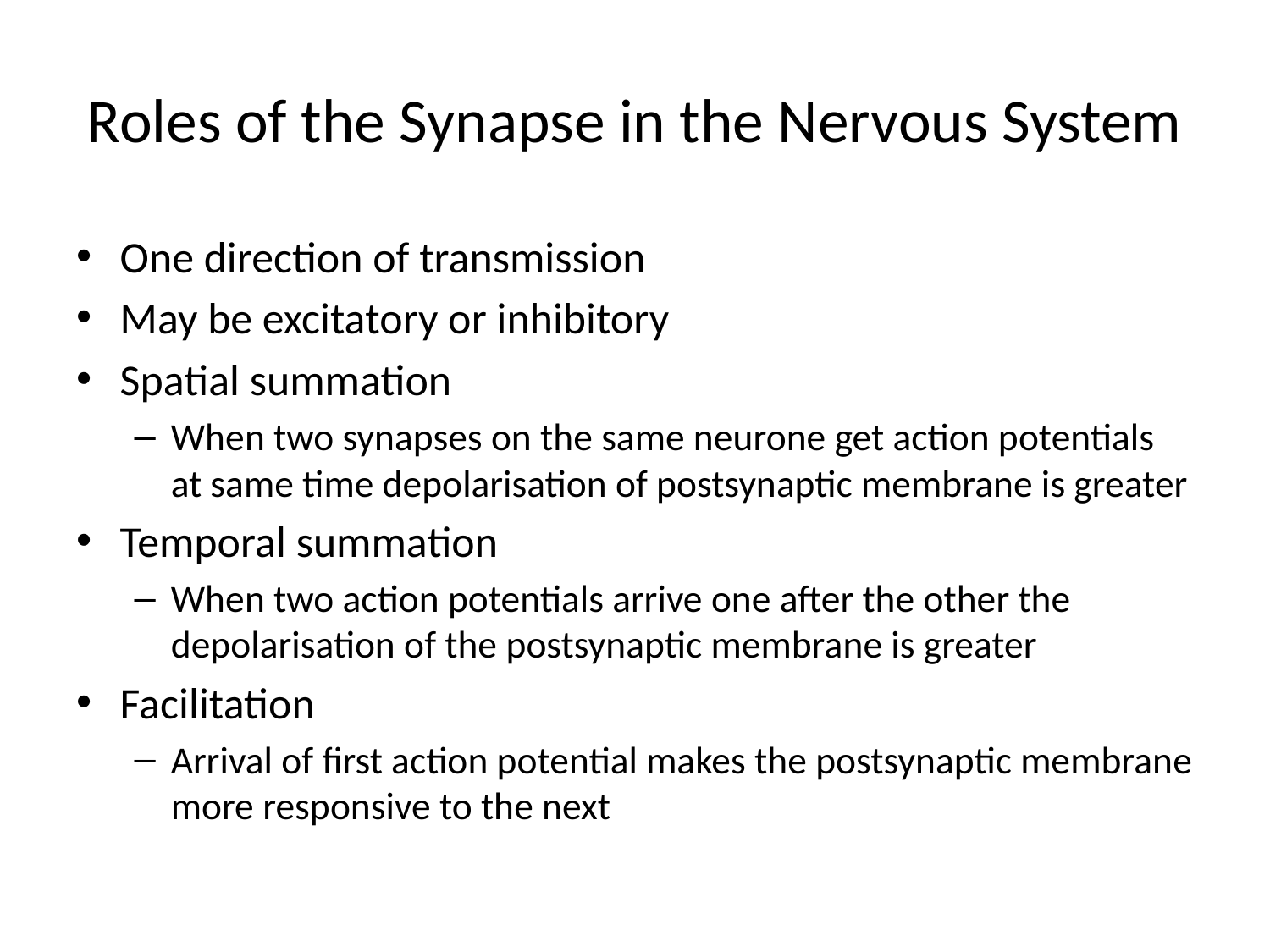

# Roles of the Synapse in the Nervous System
One direction of transmission
May be excitatory or inhibitory
Spatial summation
When two synapses on the same neurone get action potentials at same time depolarisation of postsynaptic membrane is greater
Temporal summation
When two action potentials arrive one after the other the depolarisation of the postsynaptic membrane is greater
Facilitation
Arrival of first action potential makes the postsynaptic membrane more responsive to the next